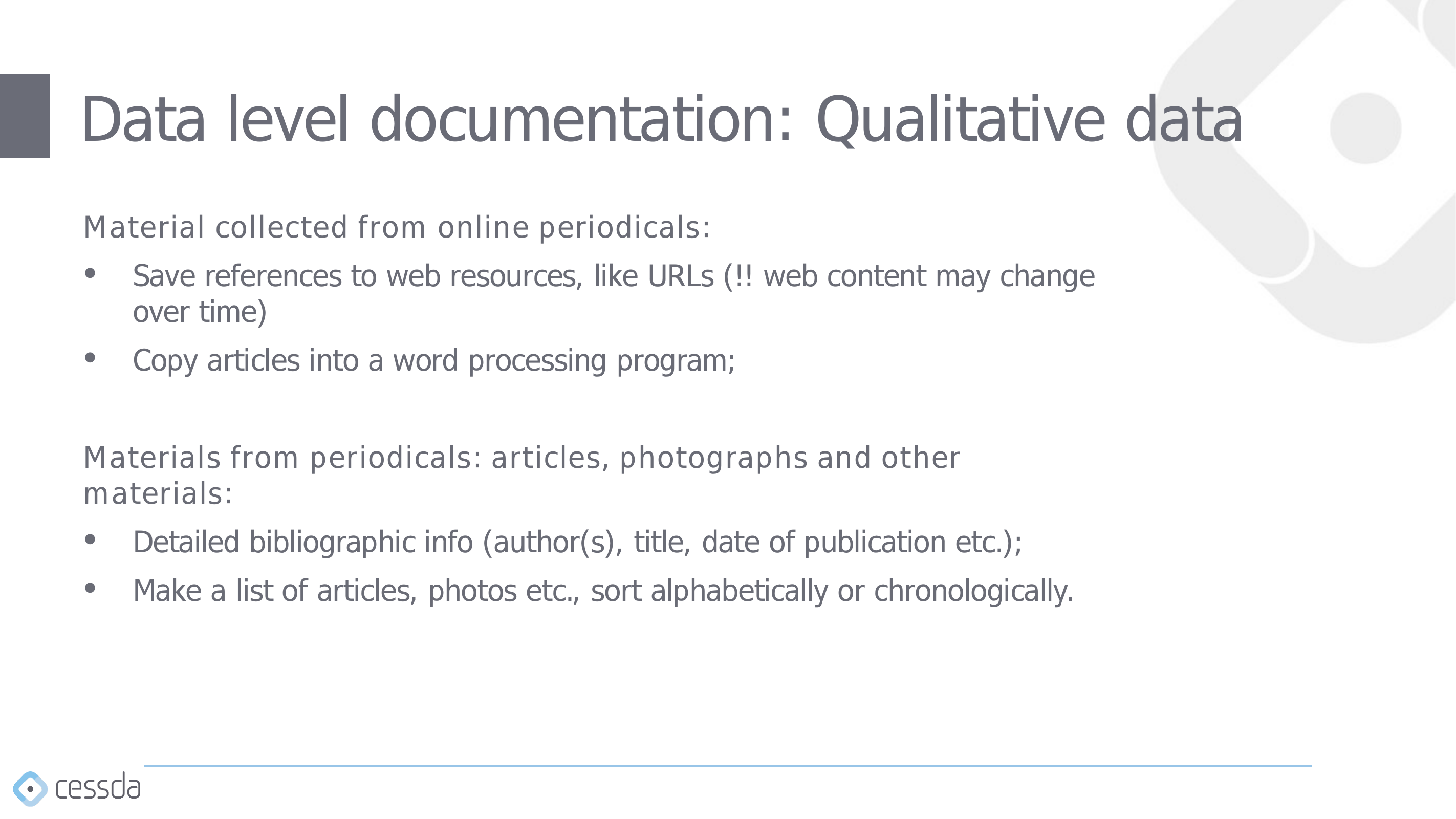

# Data level documentation: Qualitative data
Material collected from online periodicals:
Save references to web resources, like URLs (!! web content may change over time)
Copy articles into a word processing program;

Materials from periodicals: articles, photographs and other materials:
Detailed bibliographic info (author(s), title, date of publication etc.);
Make a list of articles, photos etc., sort alphabetically or chronologically.